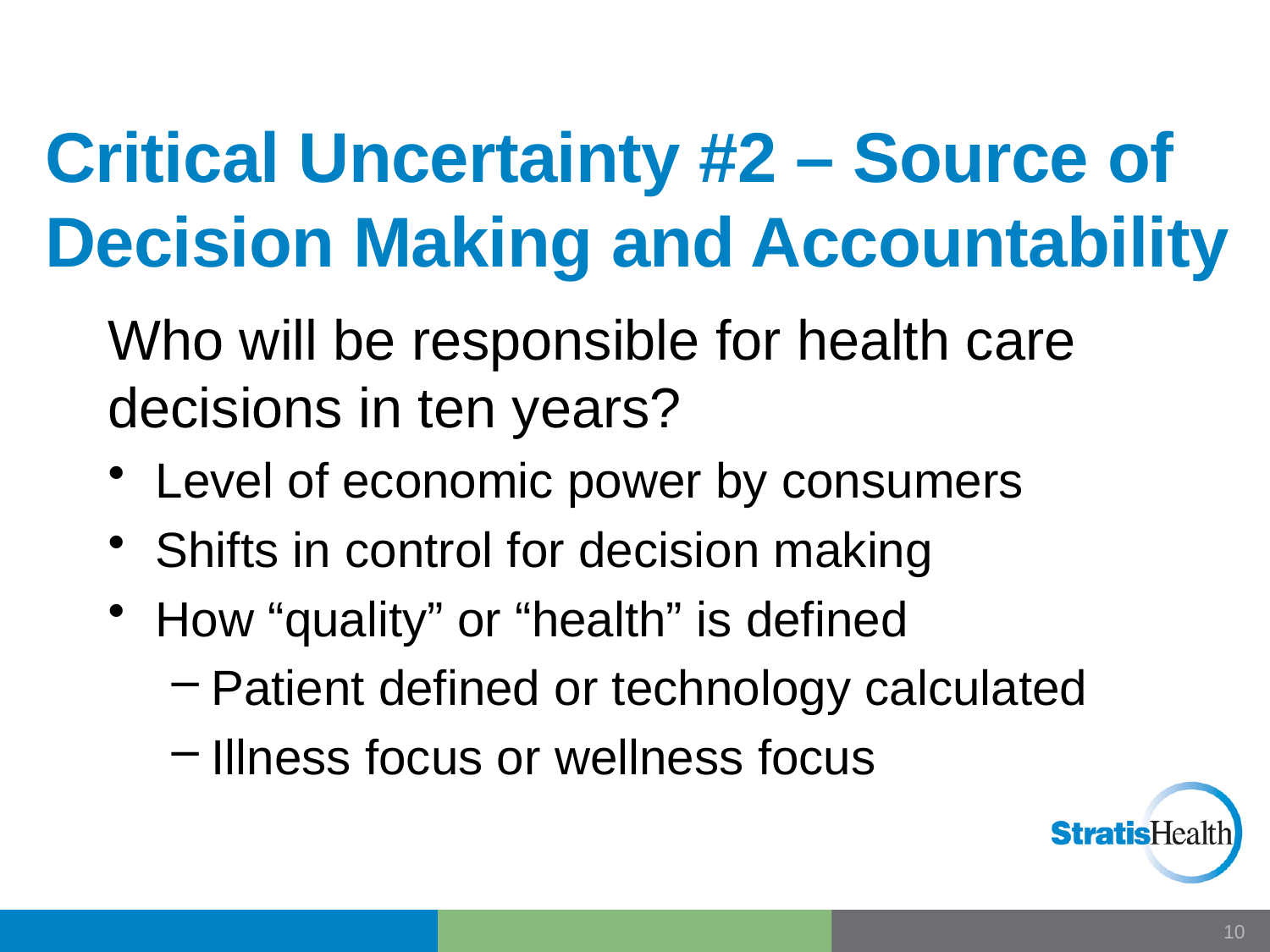

# Critical Uncertainty #2 – Source of Decision Making and Accountability
Who will be responsible for health care decisions in ten years?
Level of economic power by consumers
Shifts in control for decision making
How “quality” or “health” is defined
Patient defined or technology calculated
Illness focus or wellness focus
10